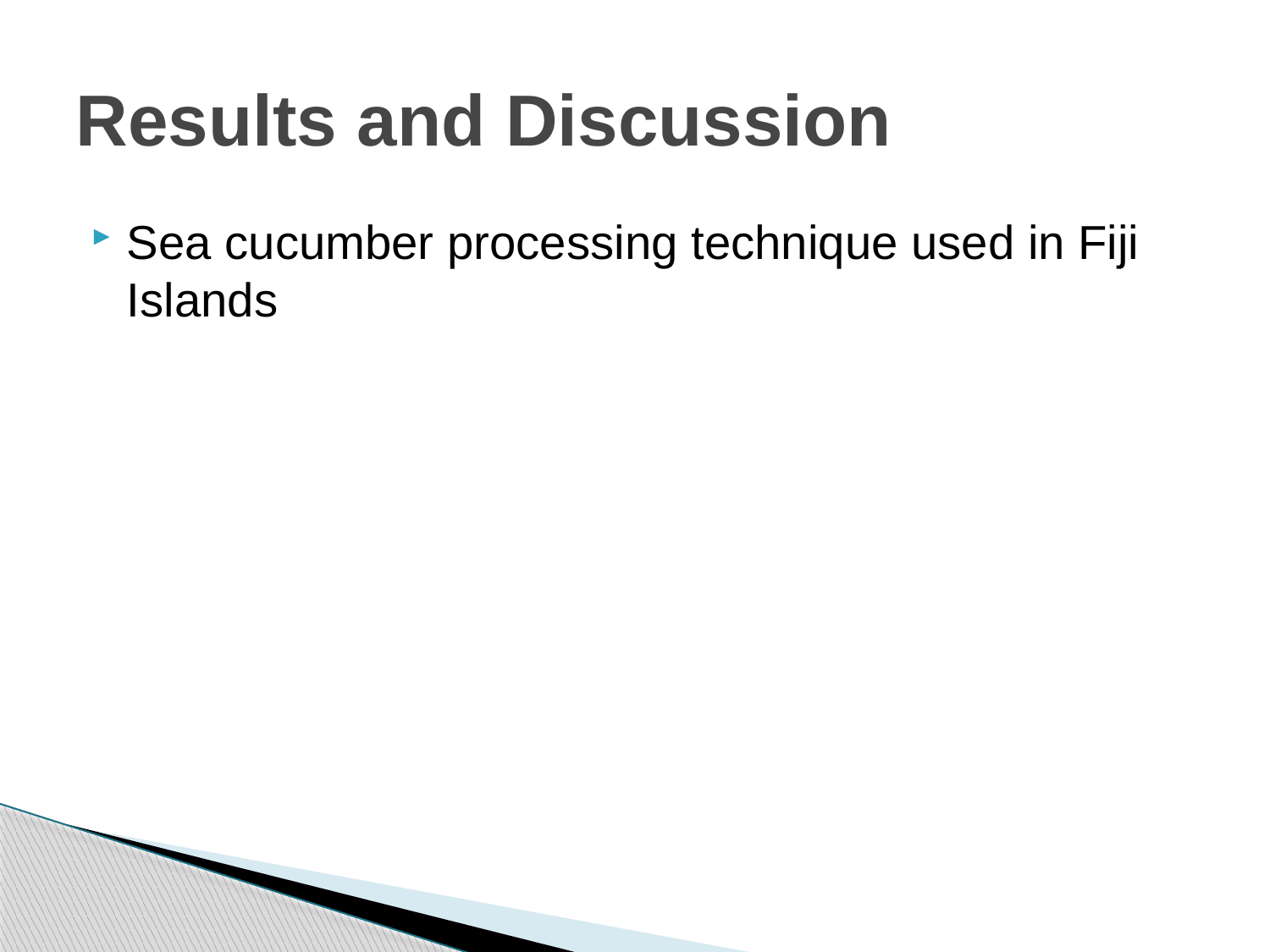

# Results and Discussion
Sea cucumber processing technique used in Fiji Islands